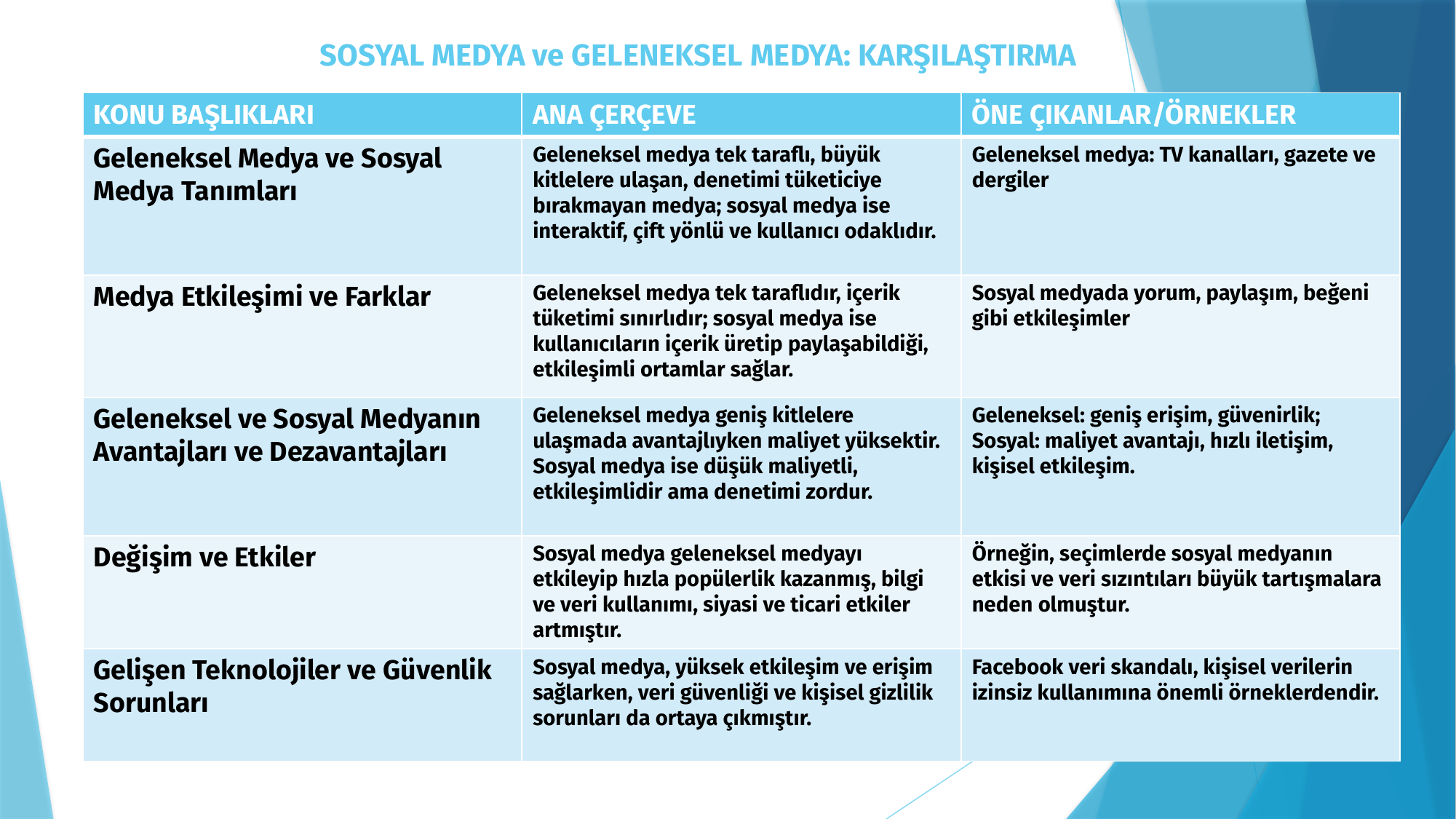

# SOSYAL MEDYA ve GELENEKSEL MEDYA: KARŞILAŞTIRMA
| KONU BAŞLIKLARI | ANA ÇERÇEVE | ÖNE ÇIKANLAR/ÖRNEKLER |
| --- | --- | --- |
| Geleneksel Medya ve Sosyal Medya Tanımları | Geleneksel medya tek taraflı, büyük kitlelere ulaşan, denetimi tüketiciye bırakmayan medya; sosyal medya ise interaktif, çift yönlü ve kullanıcı odaklıdır. | Geleneksel medya: TV kanalları, gazete ve dergiler |
| Medya Etkileşimi ve Farklar | Geleneksel medya tek taraflıdır, içerik tüketimi sınırlıdır; sosyal medya ise kullanıcıların içerik üretip paylaşabildiği, etkileşimli ortamlar sağlar. | Sosyal medyada yorum, paylaşım, beğeni gibi etkileşimler |
| Geleneksel ve Sosyal Medyanın Avantajları ve Dezavantajları | Geleneksel medya geniş kitlelere ulaşmada avantajlıyken maliyet yüksektir. Sosyal medya ise düşük maliyetli, etkileşimlidir ama denetimi zordur. | Geleneksel: geniş erişim, güvenirlik; Sosyal: maliyet avantajı, hızlı iletişim, kişisel etkileşim. |
| Değişim ve Etkiler | Sosyal medya geleneksel medyayı etkileyip hızla popülerlik kazanmış, bilgi ve veri kullanımı, siyasi ve ticari etkiler artmıştır. | Örneğin, seçimlerde sosyal medyanın etkisi ve veri sızıntıları büyük tartışmalara neden olmuştur. |
| Gelişen Teknolojiler ve Güvenlik Sorunları | Sosyal medya, yüksek etkileşim ve erişim sağlarken, veri güvenliği ve kişisel gizlilik sorunları da ortaya çıkmıştır. | Facebook veri skandalı, kişisel verilerin izinsiz kullanımına önemli örneklerdendir. |